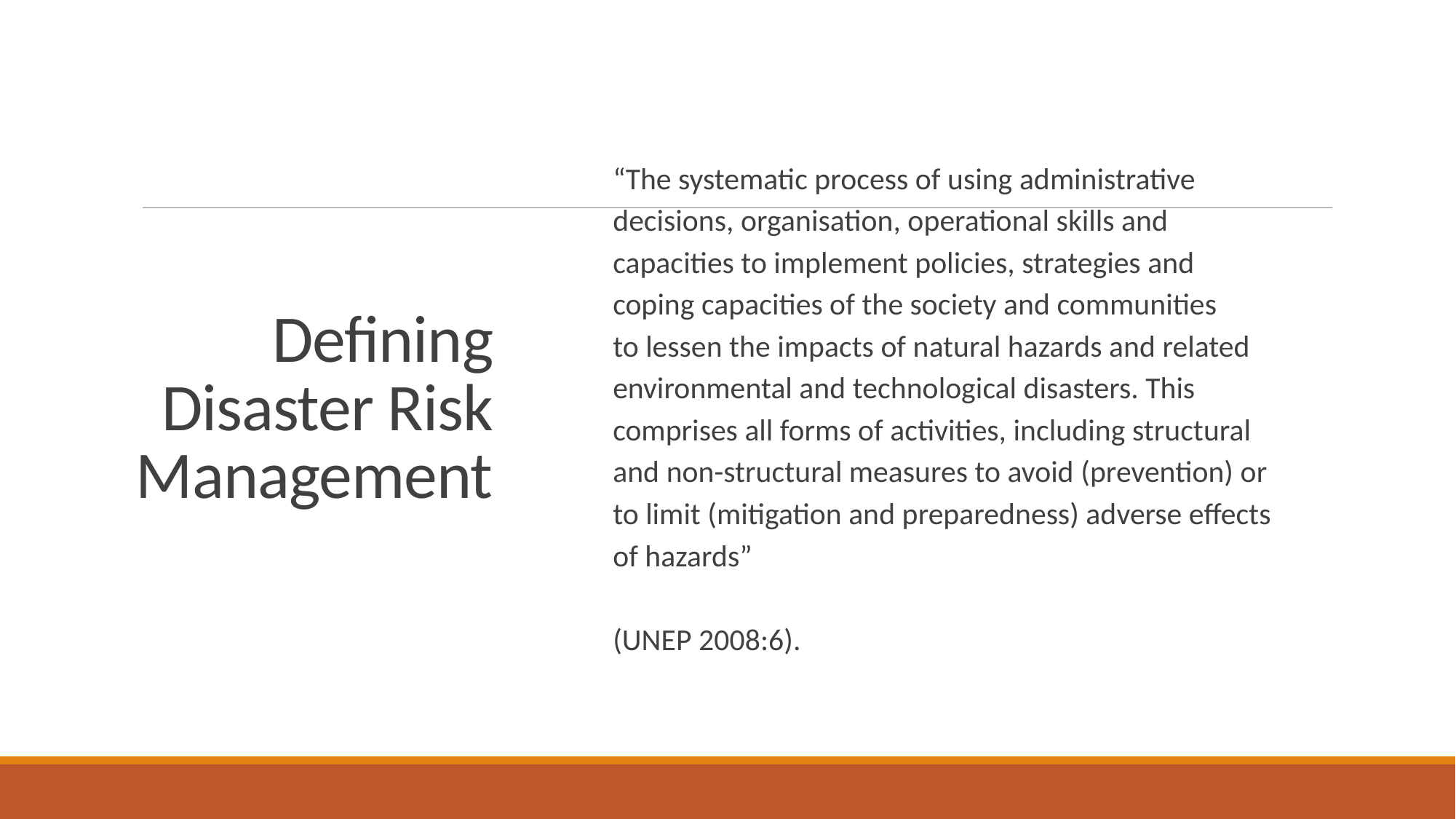

“The systematic process of using administrative
decisions, organisation, operational skills and
capacities to implement policies, strategies and
coping capacities of the society and communities
to lessen the impacts of natural hazards and related
environmental and technological disasters. This
comprises all forms of activities, including structural
and non-structural measures to avoid (prevention) or
to limit (mitigation and preparedness) adverse effects
of hazards”

(UNEP 2008:6).
# Defining Disaster Risk Management